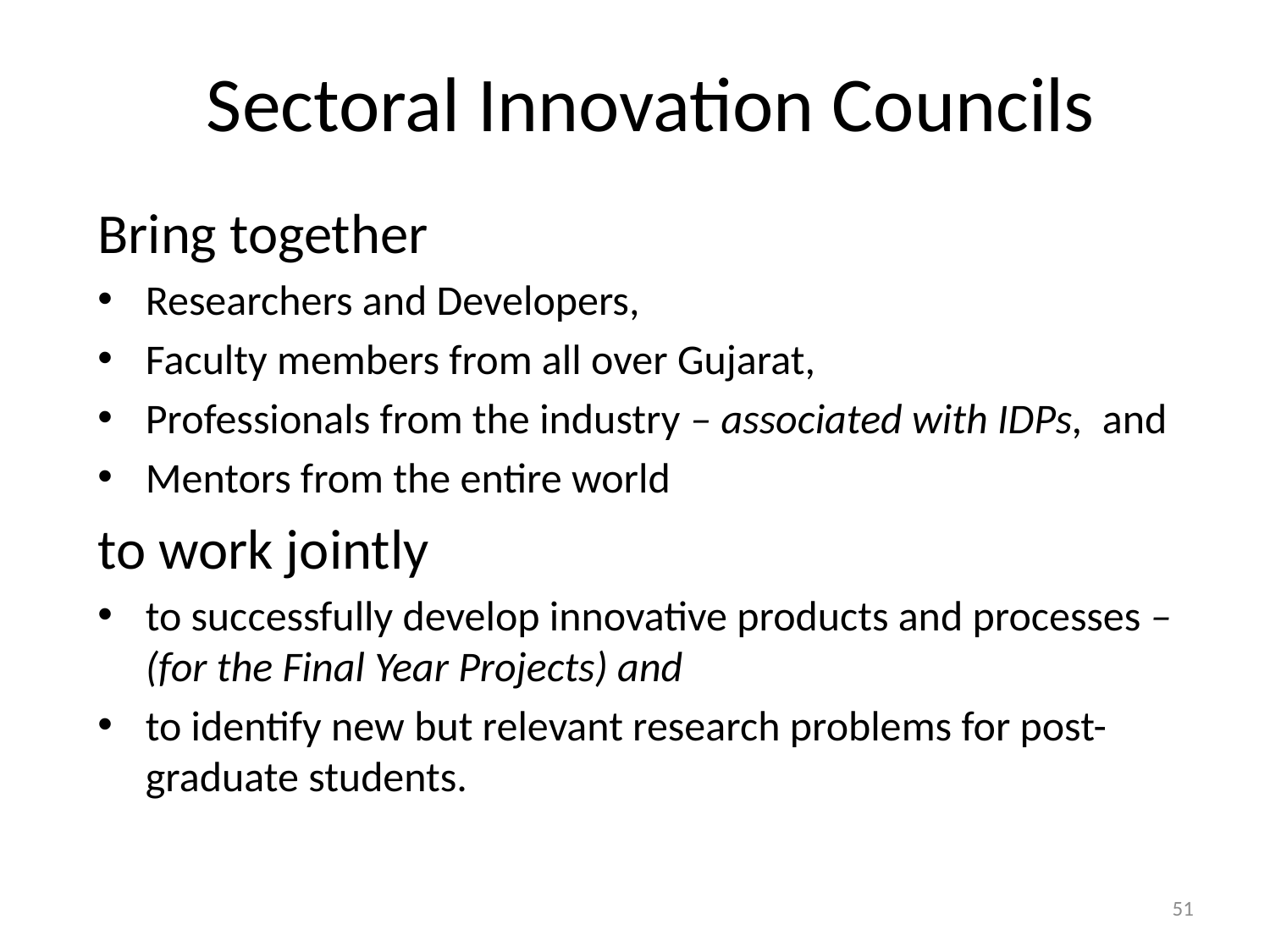

# Sectoral Innovation Councils
Bring together
Researchers and Developers,
Faculty members from all over Gujarat,
Professionals from the industry – associated with IDPs,  and
Mentors from the entire world
to work jointly
to successfully develop innovative products and processes – (for the Final Year Projects) and
to identify new but relevant research problems for post-graduate students.
51